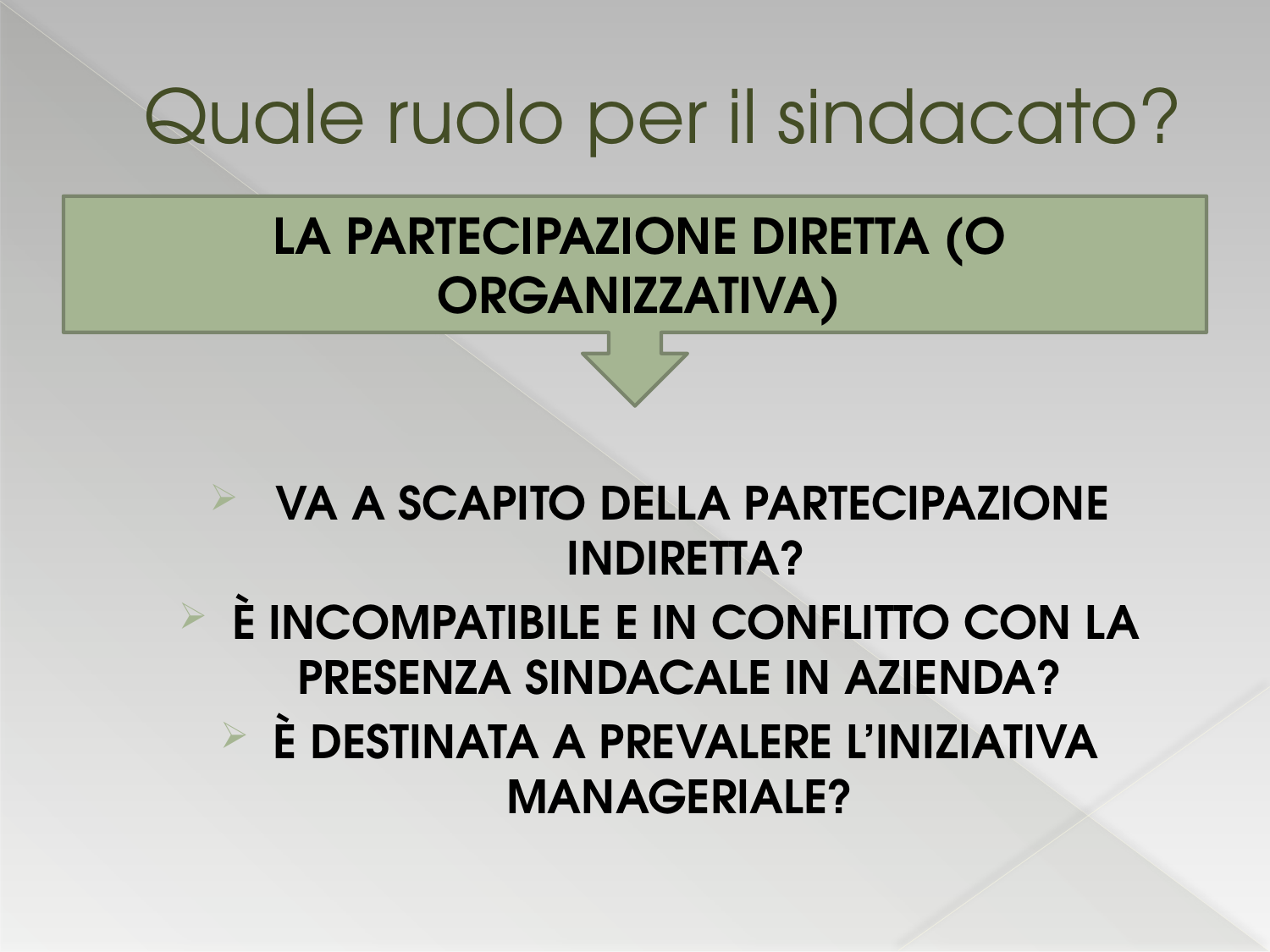

# Quale ruolo per il sindacato?
La partecipazione diretta (o organizzativa)

 va a scapito della partecipazione indiretta?
è incompatibile e in conflitto con la presenza sindacale in azienda?
È destinata a prevalere l’iniziativa manageriale?